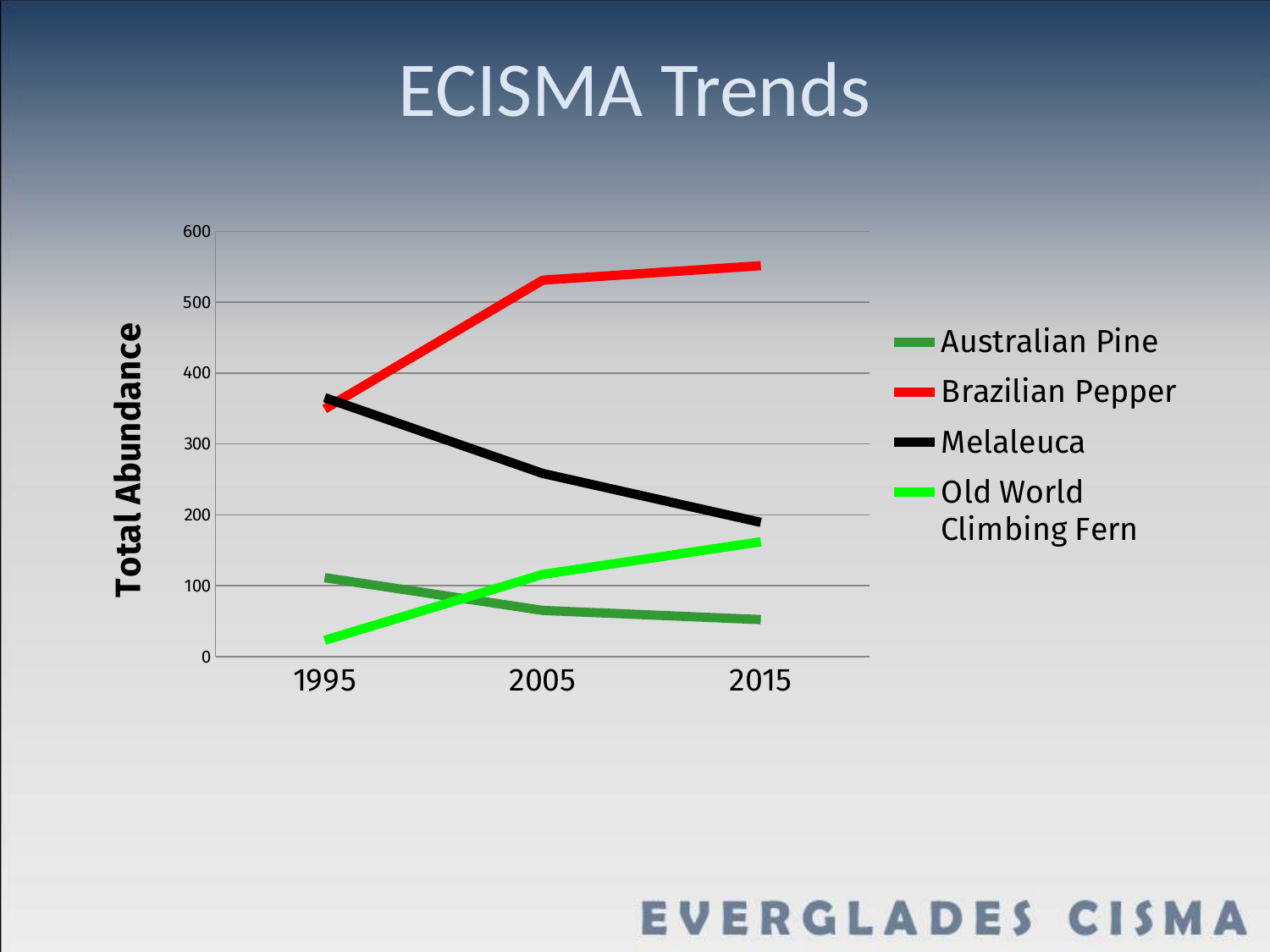

# ECISMA Trends

### Chart

| Category |  |  |  |  |
|---|---|---|---|---|
| 1995 | 111.40000000000003 | 349.40000000000003 | 365.40000000000003 | 23.0 |
| 2005 | 65.20000000000003 | 531.1000000000012 | 258.39999999999986 | 116.0 |
| 2015 | 52.20000000000001 | 551.5000000238416 | 189.400000393393 | 162.0000000715401 |